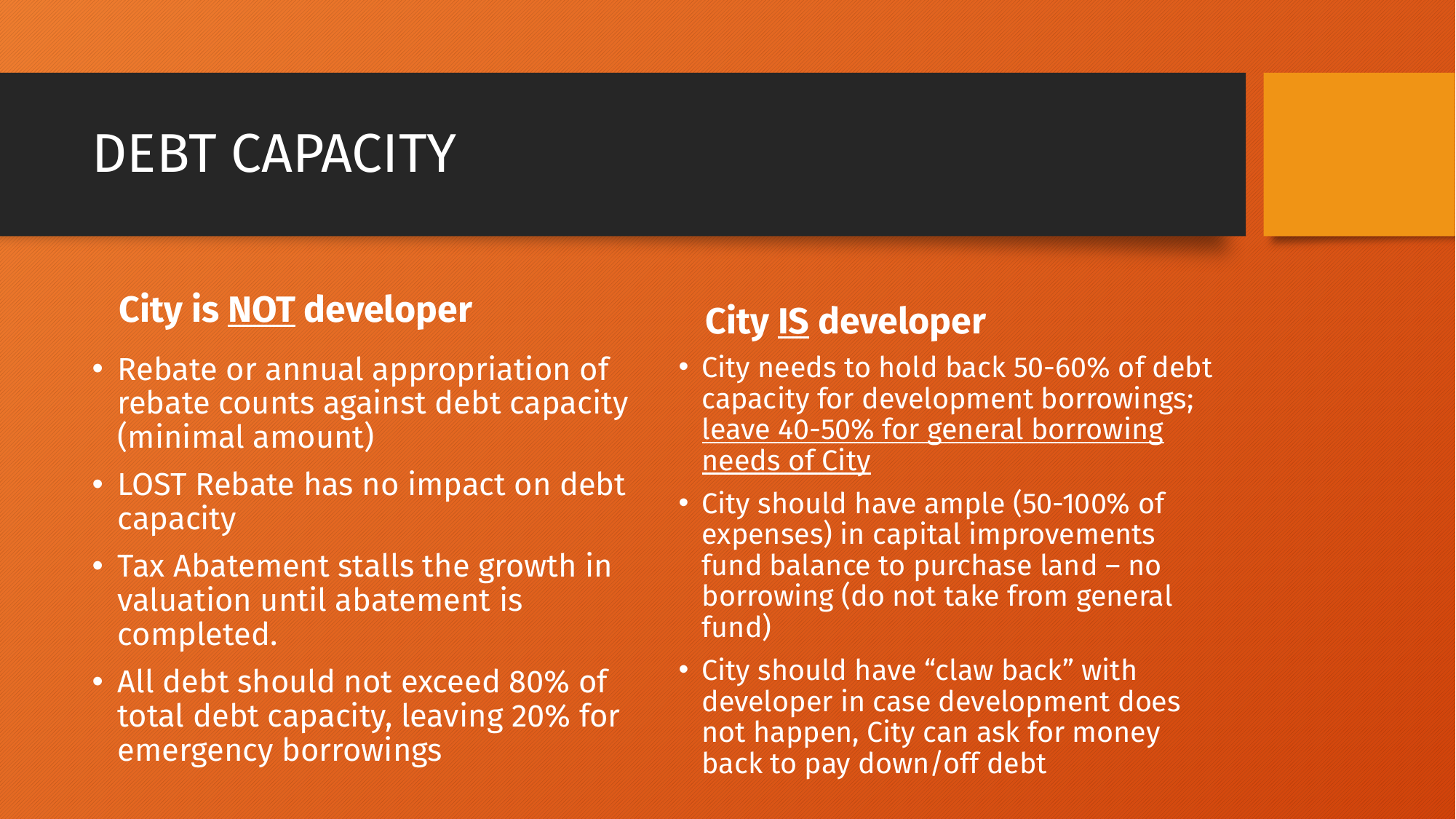

# DEBT CAPACITY
City is NOT developer
City IS developer
Rebate or annual appropriation of rebate counts against debt capacity (minimal amount)
LOST Rebate has no impact on debt capacity
Tax Abatement stalls the growth in valuation until abatement is completed.
All debt should not exceed 80% of total debt capacity, leaving 20% for emergency borrowings

City needs to hold back 50-60% of debt capacity for development borrowings; leave 40-50% for general borrowing needs of City
City should have ample (50-100% of expenses) in capital improvements fund balance to purchase land – no borrowing (do not take from general fund)
City should have “claw back” with developer in case development does not happen, City can ask for money back to pay down/off debt